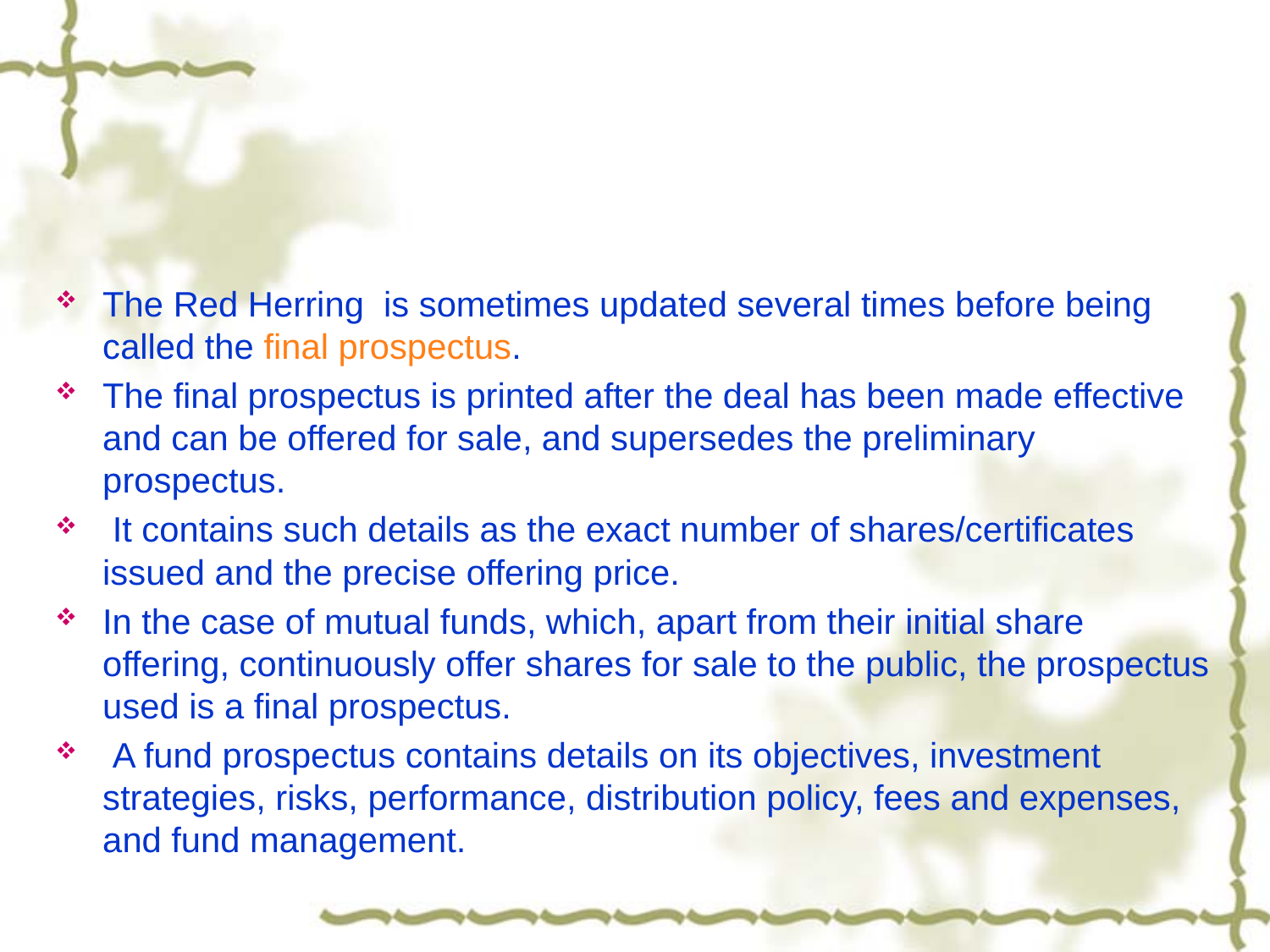

#
The Red Herring  is sometimes updated several times before being called the final prospectus.
The final prospectus is printed after the deal has been made effective and can be offered for sale, and supersedes the preliminary prospectus.
 It contains such details as the exact number of shares/certificates issued and the precise offering price.
In the case of mutual funds, which, apart from their initial share offering, continuously offer shares for sale to the public, the prospectus used is a final prospectus.
 A fund prospectus contains details on its objectives, investment strategies, risks, performance, distribution policy, fees and expenses, and fund management.